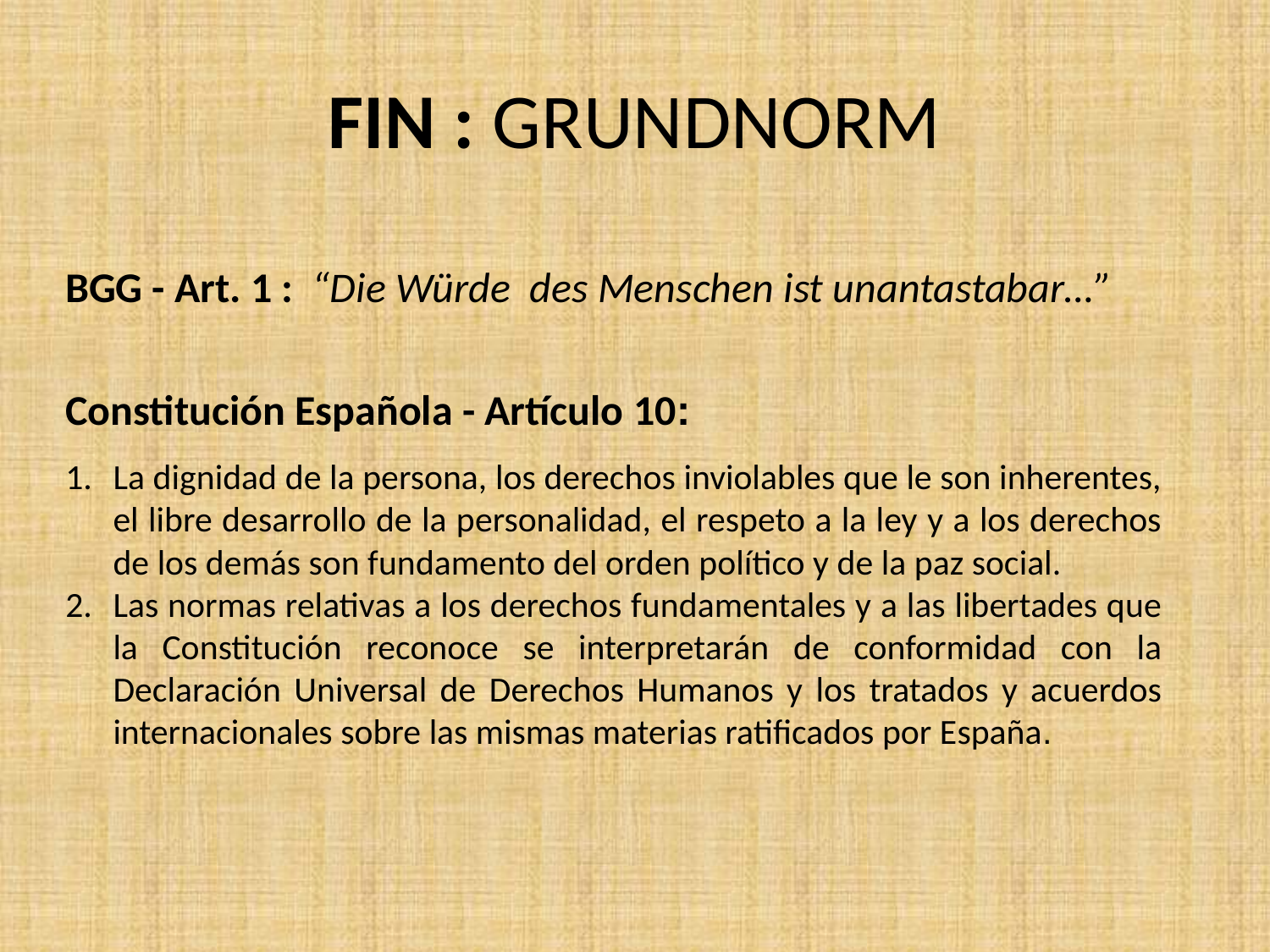

# FIN : GRUNDNORM
BGG - Art. 1 :  “Die Würde  des Menschen ist unantastabar…”

Constitución Española - Artículo 10:
La dignidad de la persona, los derechos inviolables que le son inherentes, el libre desarrollo de la personalidad, el respeto a la ley y a los derechos de los demás son fundamento del orden político y de la paz social.
Las normas relativas a los derechos fundamentales y a las libertades que la Constitución reconoce se interpretarán de conformidad con la Declaración Universal de Derechos Humanos y los tratados y acuerdos internacionales sobre las mismas materias ratificados por España.